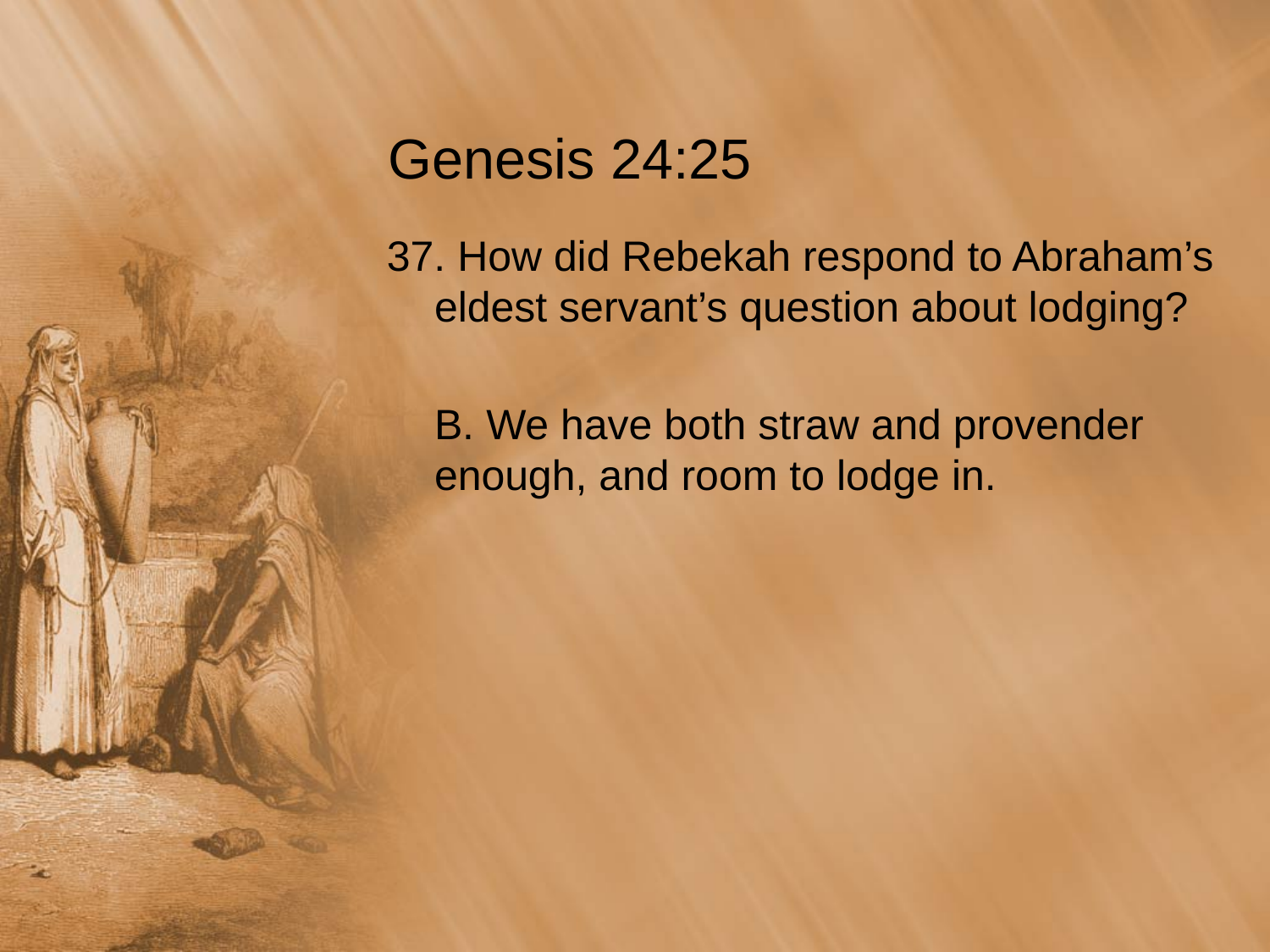

# Genesis 24:25
37. How did Rebekah respond to Abraham’s eldest servant’s question about lodging?

	B. We have both straw and provender enough, and room to lodge in.